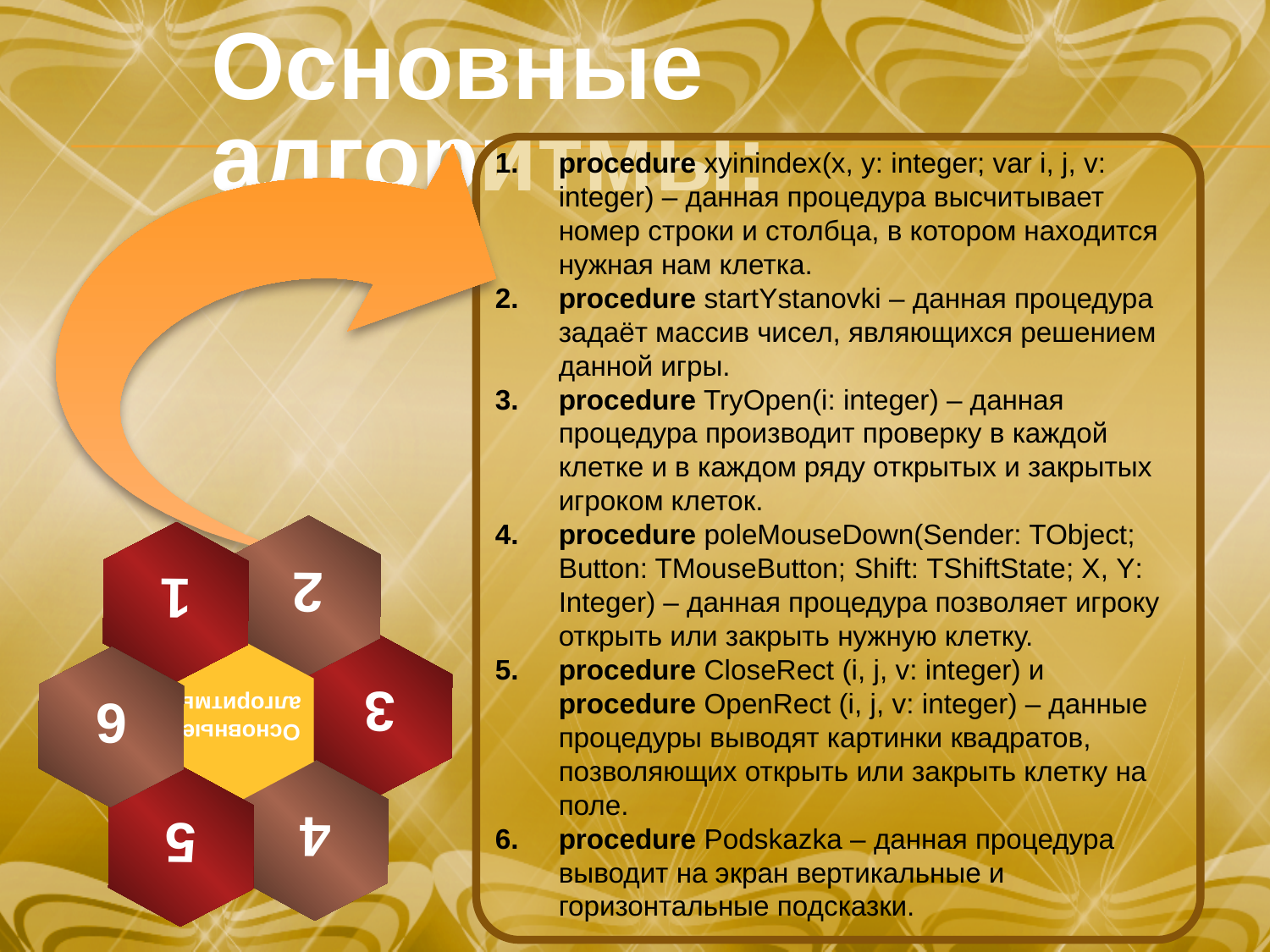

Основные алгоритмы:

procedure xyinindex(x, y: integer; var i, j, v: integer) – данная процедура высчитывает номер строки и столбца, в котором находится нужная нам клетка.
procedure startYstanovki – данная процедура задаёт массив чисел, являющихся решением данной игры.
procedure TryOpen(i: integer) – данная процедура производит проверку в каждой клетке и в каждом ряду открытых и закрытых игроком клеток.
procedure poleMouseDown(Sender: TObject; Button: TMouseButton; Shift: TShiftState; X, Y: Integer) – данная процедура позволяет игроку открыть или закрыть нужную клетку.
procedure CloseRect (i, j, v: integer) и procedure OpenRect (i, j, v: integer) – данные процедуры выводят картинки квадратов, позволяющих открыть или закрыть клетку на поле.
procedure Podskazka – данная процедура выводит на экран вертикальные и горизонтальные подсказки.

2
1
3
Основные
 алгоритмы
6
4
5